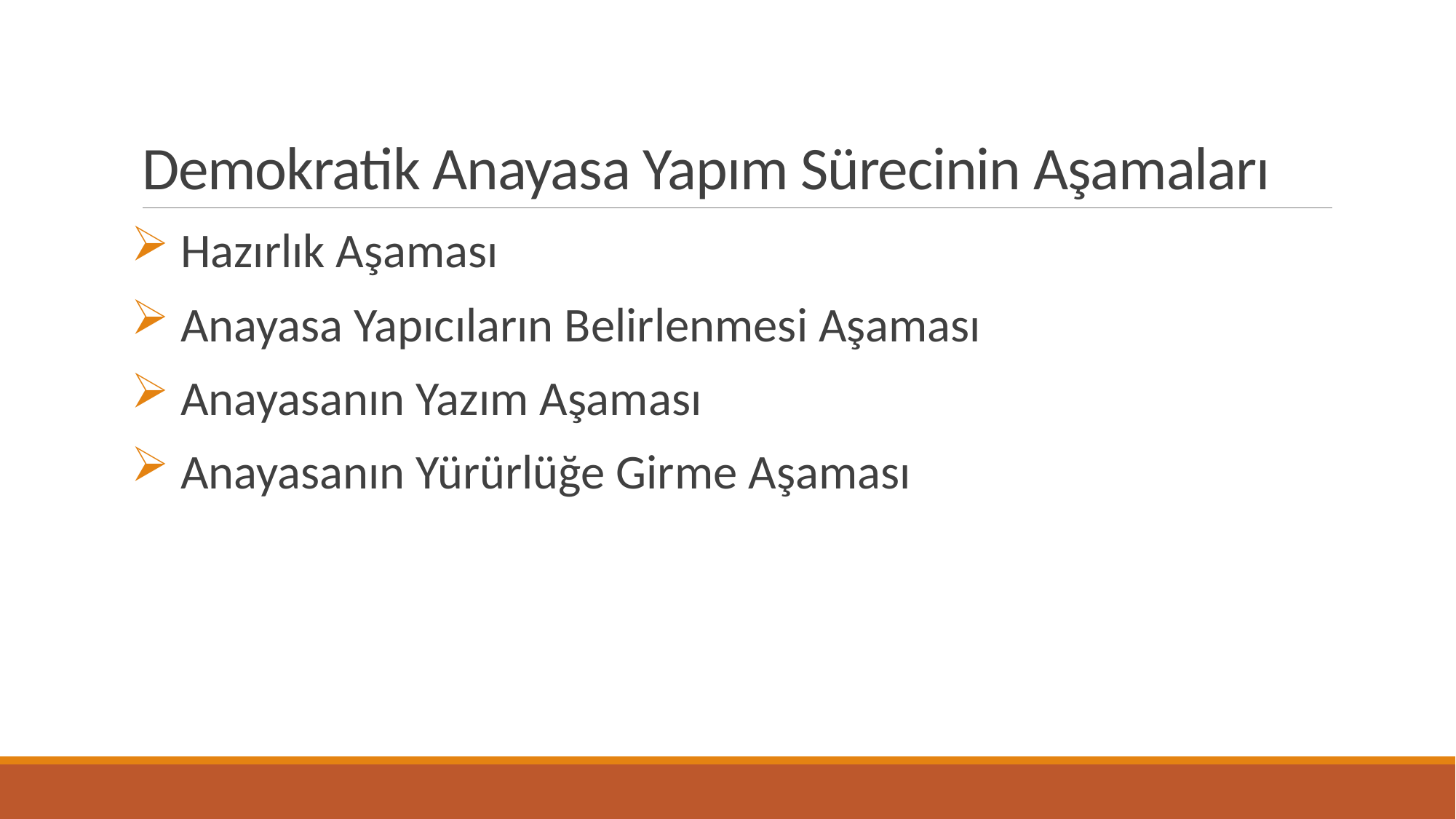

# Demokratik Anayasa Yapım Sürecinin Aşamaları
 Hazırlık Aşaması
 Anayasa Yapıcıların Belirlenmesi Aşaması
 Anayasanın Yazım Aşaması
 Anayasanın Yürürlüğe Girme Aşaması